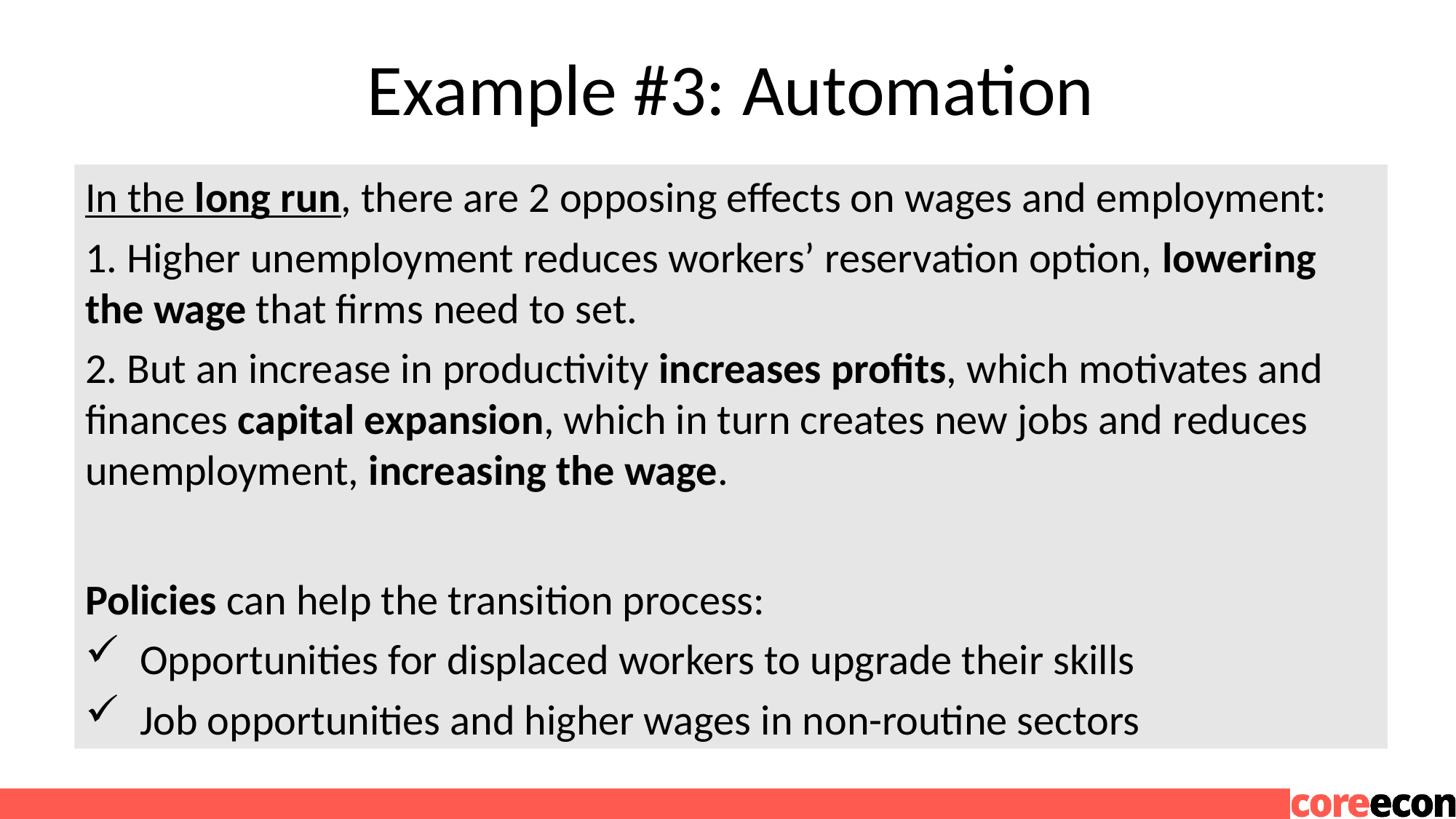

# Example #3: Automation
In the long run, there are 2 opposing effects on wages and employment:
1. Higher unemployment reduces workers’ reservation option, lowering the wage that firms need to set.
2. But an increase in productivity increases profits, which motivates and finances capital expansion, which in turn creates new jobs and reduces unemployment, increasing the wage.

Policies can help the transition process:
Opportunities for displaced workers to upgrade their skills
Job opportunities and higher wages in non-routine sectors